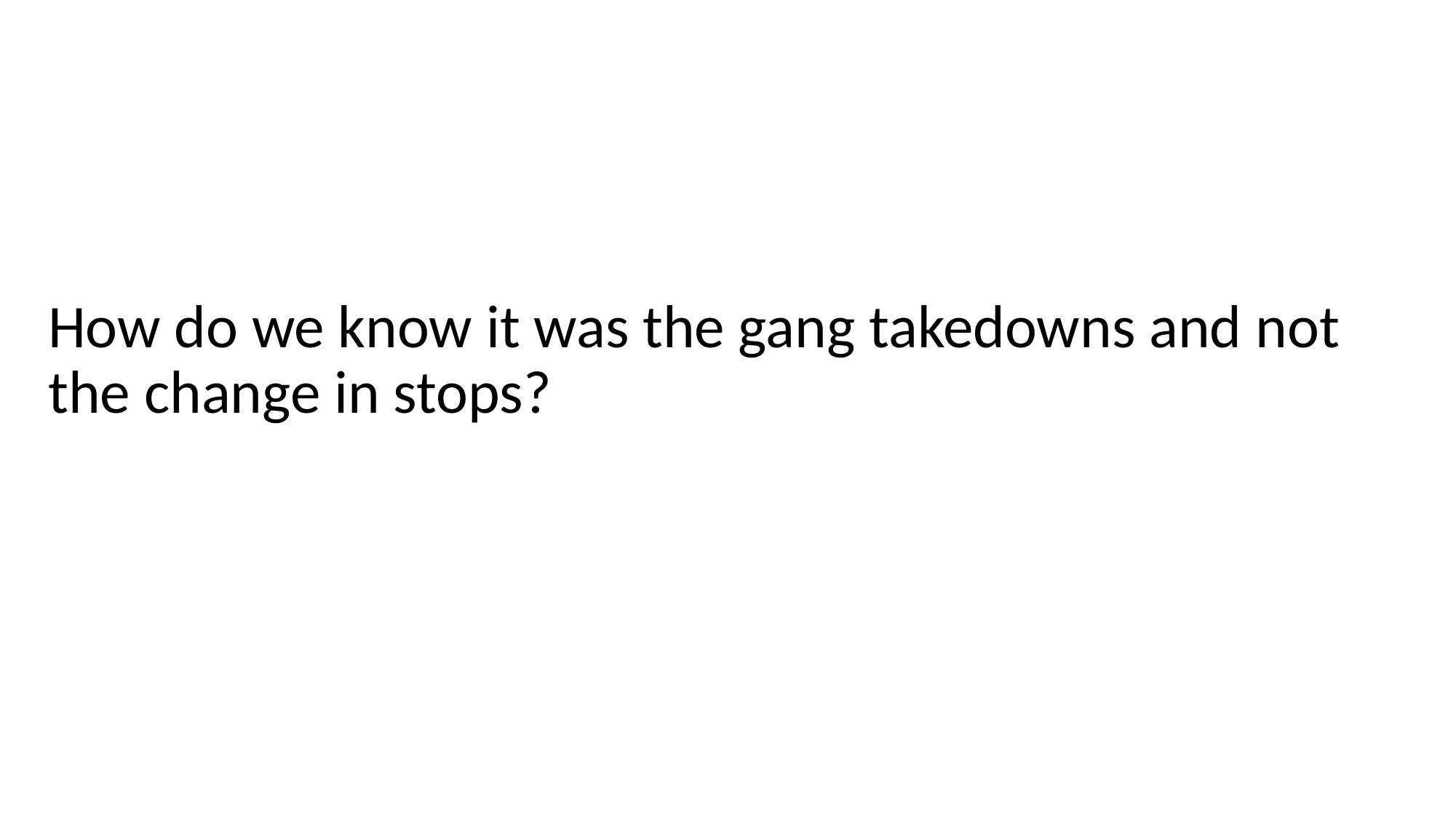

# How do we know it was the gang takedowns and not the change in stops?